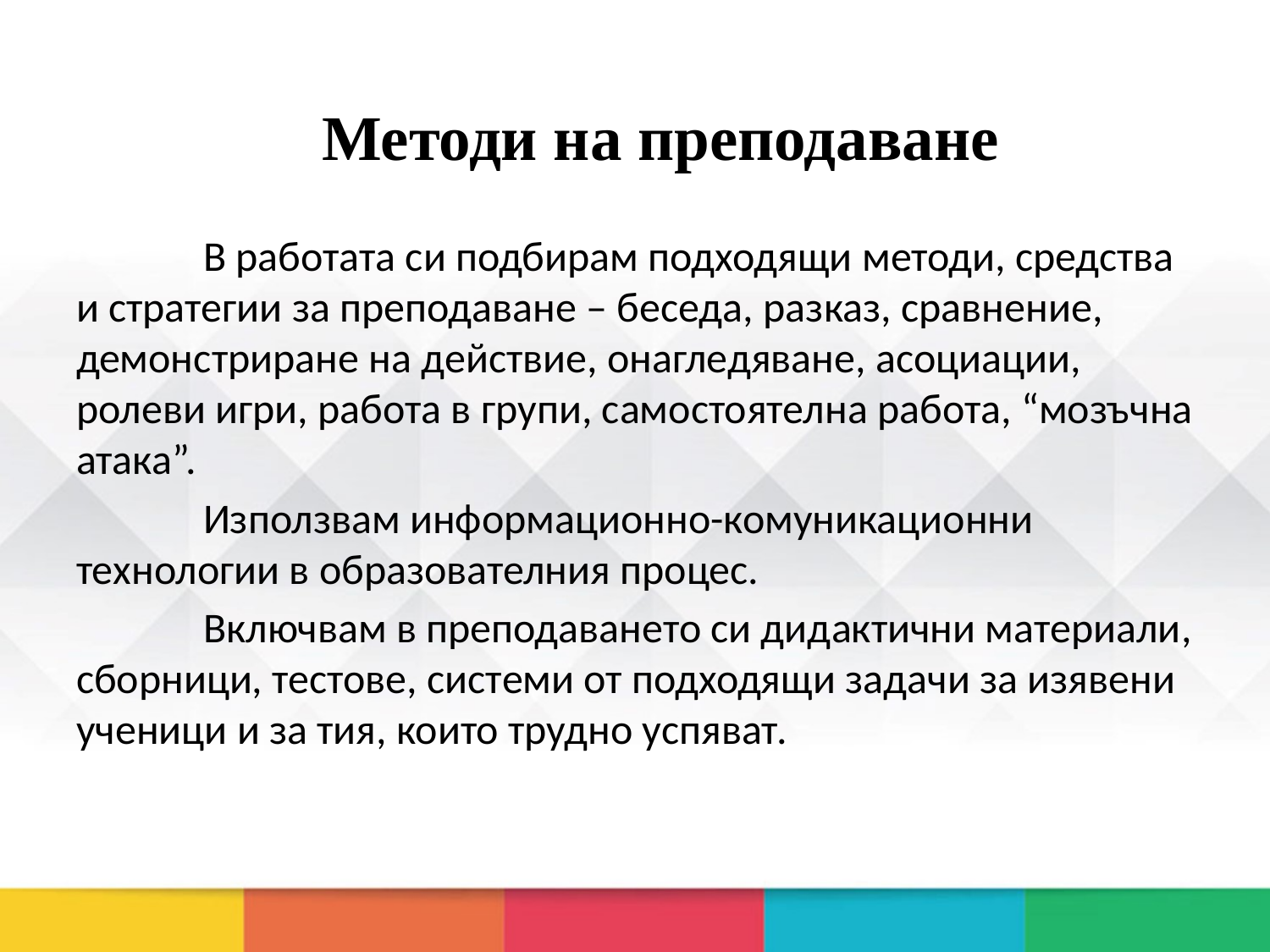

# Методи на преподаване
	В работата си подбирам подходящи методи, средства и стратегии за преподаване – беседа, разказ, сравнение, демонстриране на действие, онагледяване, асоциации, ролеви игри, работа в групи, самостоятелна работа, “мозъчна атака”.
	Използвам информационно-комуникационни технологии в образователния процес.
	Включвам в преподаването си дидактични материали, сборници, тестове, системи от подходящи задачи за изявени ученици и за тия, които трудно успяват.